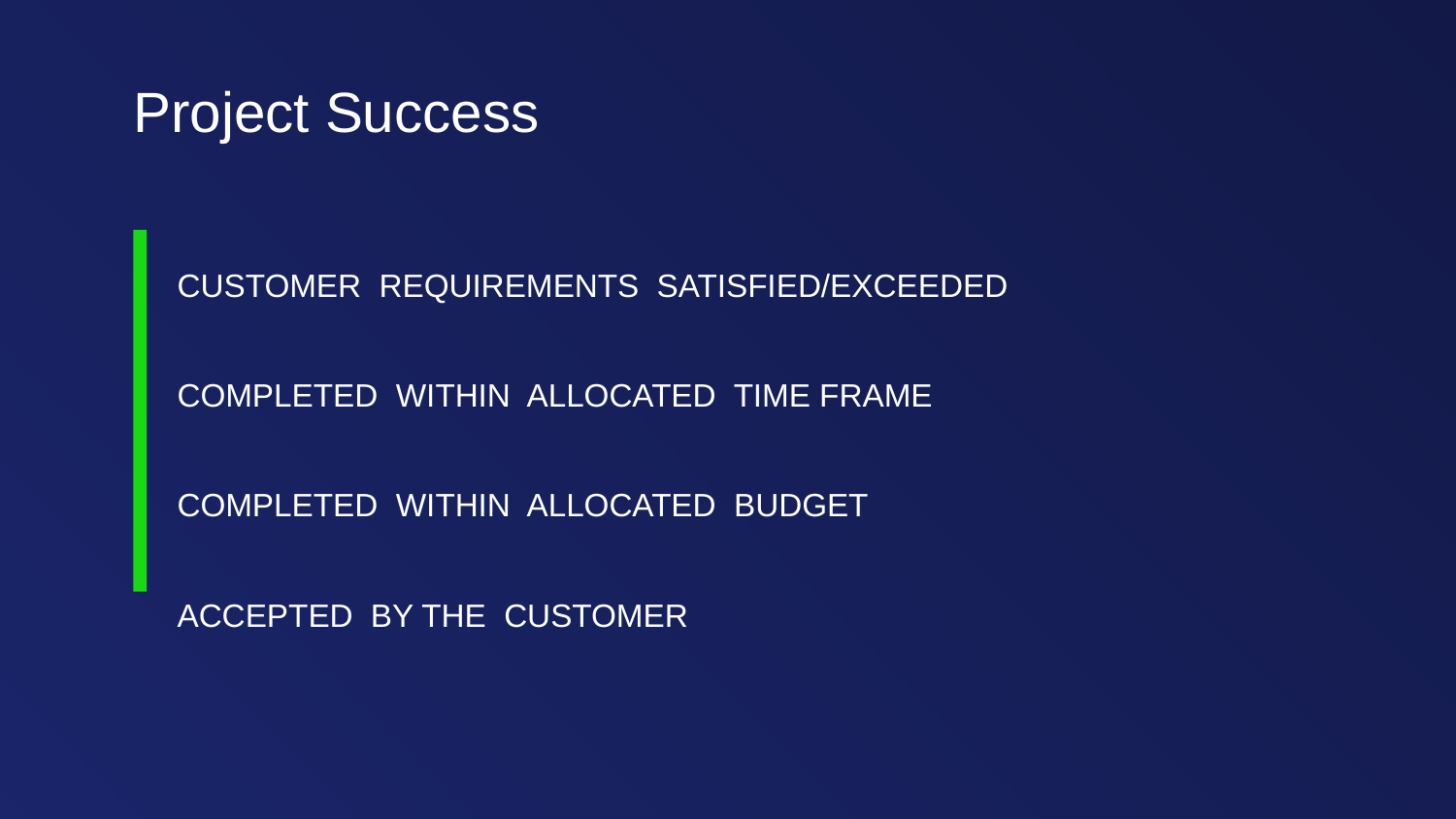

Project Success
CUSTOMER  REQUIREMENTS  SATISFIED/EXCEEDED
COMPLETED  WITHIN  ALLOCATED  TIME FRAME
COMPLETED  WITHIN  ALLOCATED  BUDGET
ACCEPTED  BY THE  CUSTOMER